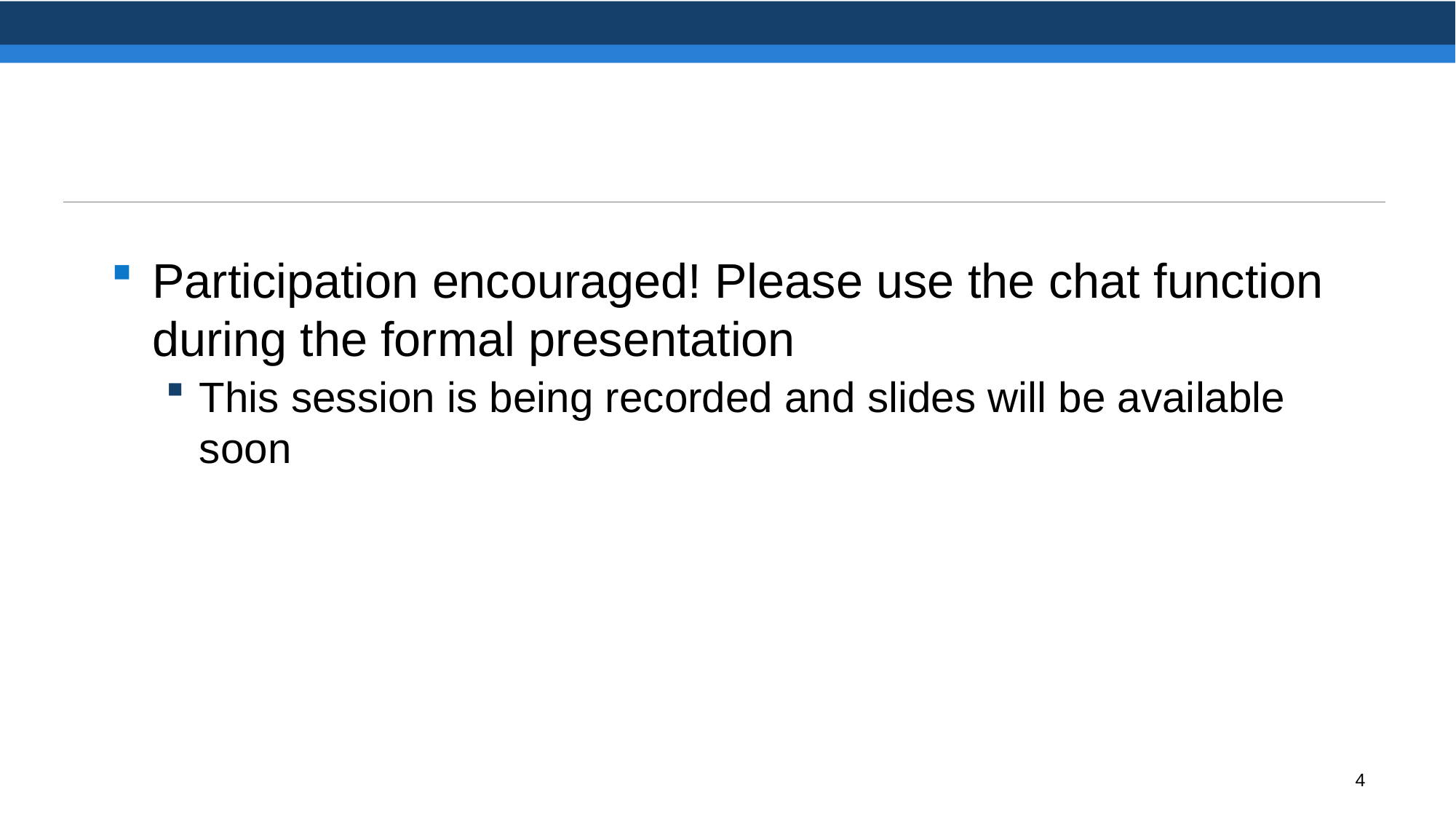

#
Participation encouraged! Please use the chat function during the formal presentation
This session is being recorded and slides will be available soon

4